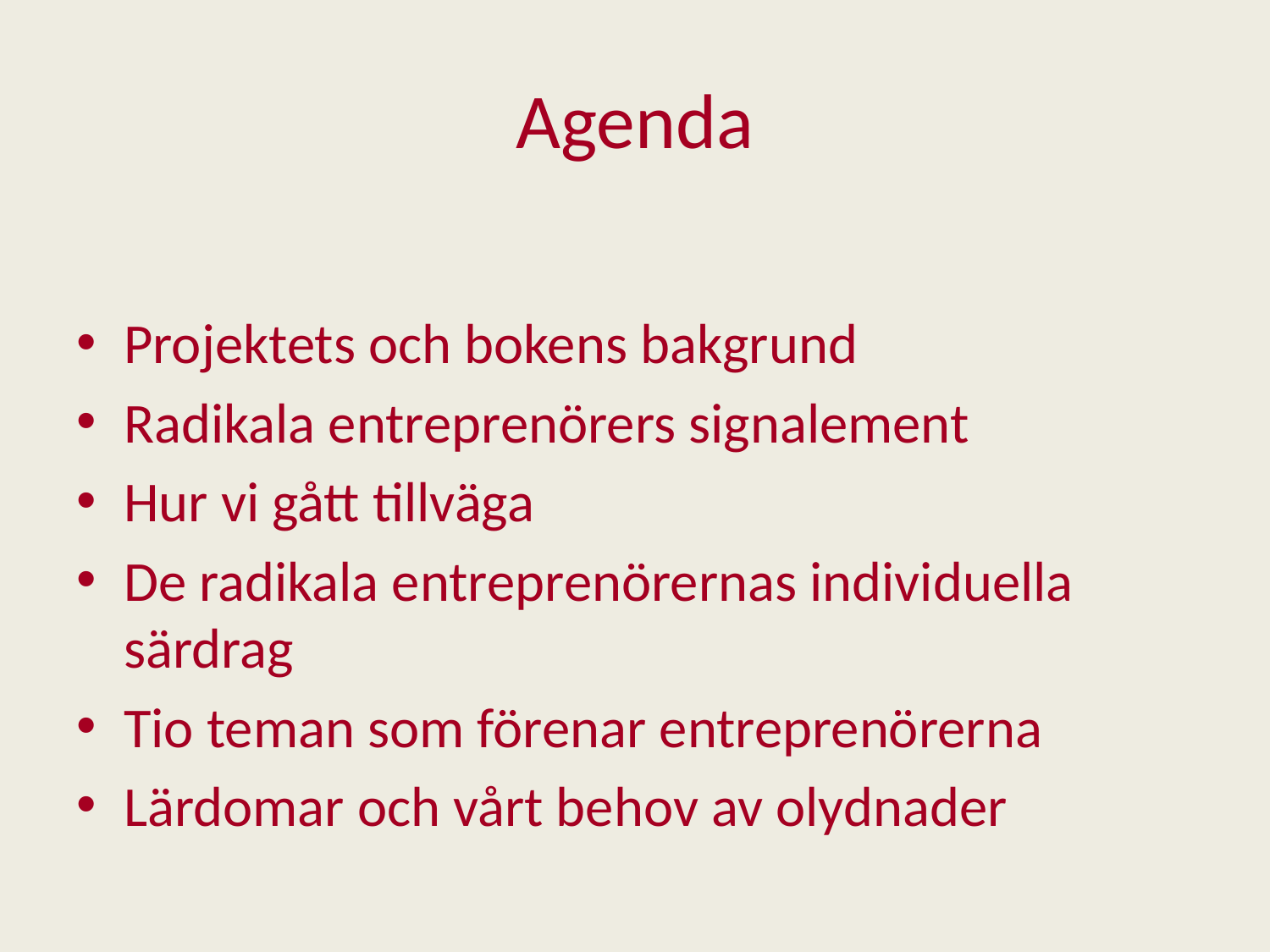

# Agenda

Projektets och bokens bakgrund
Radikala entreprenörers signalement
Hur vi gått tillväga
De radikala entreprenörernas individuella särdrag
Tio teman som förenar entreprenörerna
Lärdomar och vårt behov av olydnader